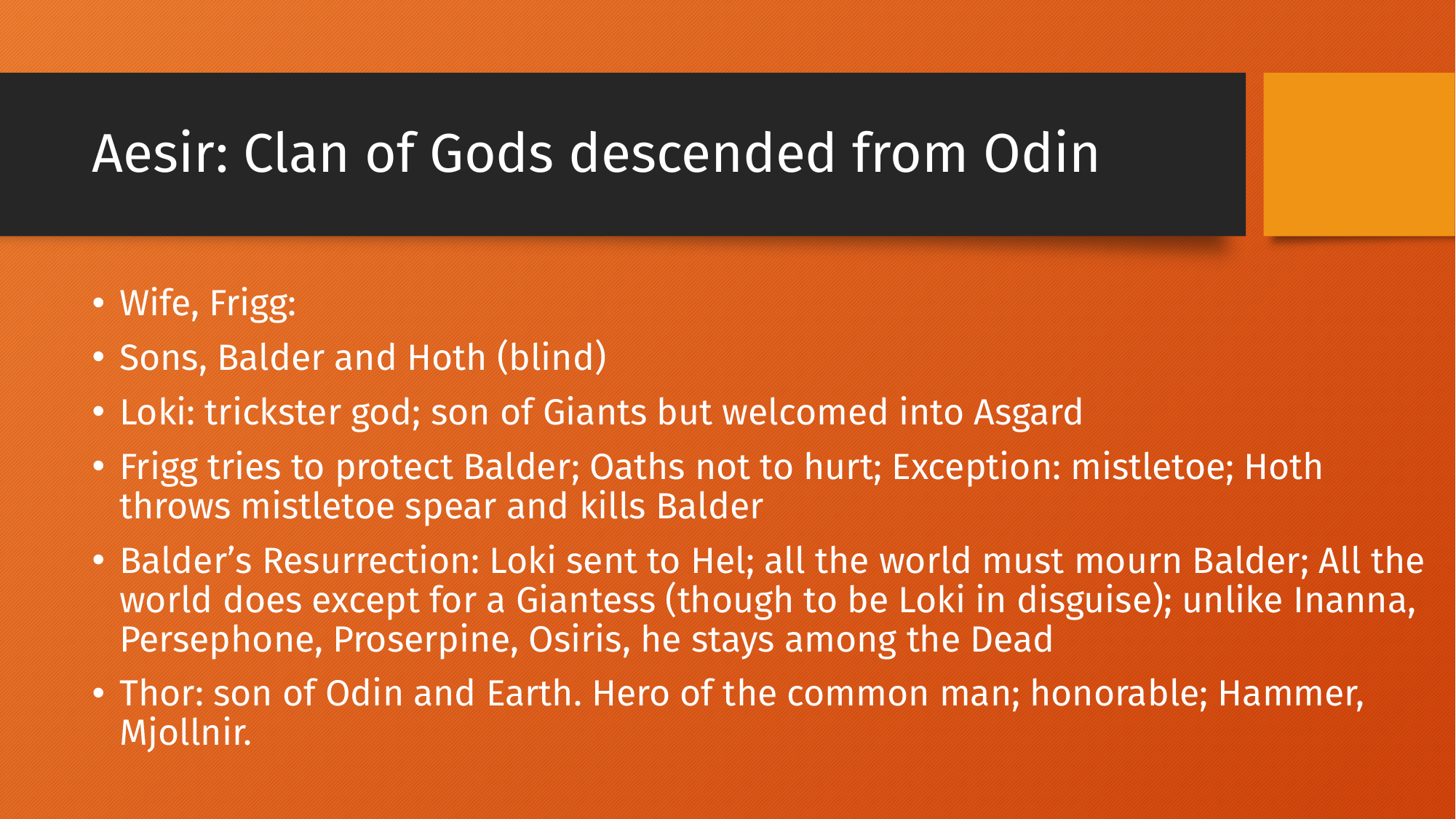

# Aesir: Clan of Gods descended from Odin
Wife, Frigg:
Sons, Balder and Hoth (blind)
Loki: trickster god; son of Giants but welcomed into Asgard
Frigg tries to protect Balder; Oaths not to hurt; Exception: mistletoe; Hoth throws mistletoe spear and kills Balder
Balder’s Resurrection: Loki sent to Hel; all the world must mourn Balder; All the world does except for a Giantess (though to be Loki in disguise); unlike Inanna, Persephone, Proserpine, Osiris, he stays among the Dead
Thor: son of Odin and Earth. Hero of the common man; honorable; Hammer, Mjollnir.